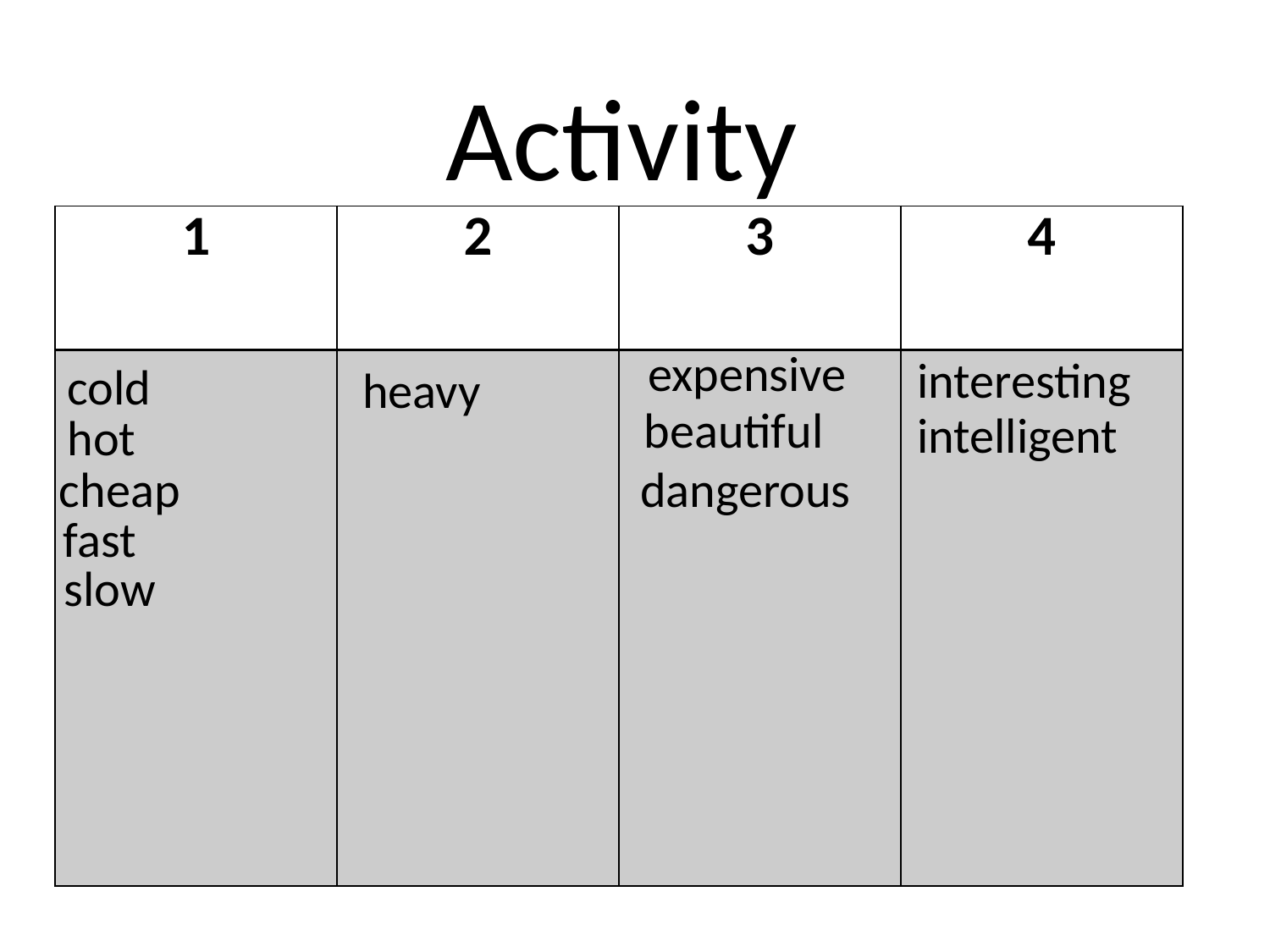

# Activity
| 1 | 2 | 3 | 4 |
| --- | --- | --- | --- |
|  |  |  |  |
expensive
interesting
cold
heavy
beautiful
intelligent
hot
cheap
dangerous
fast
slow